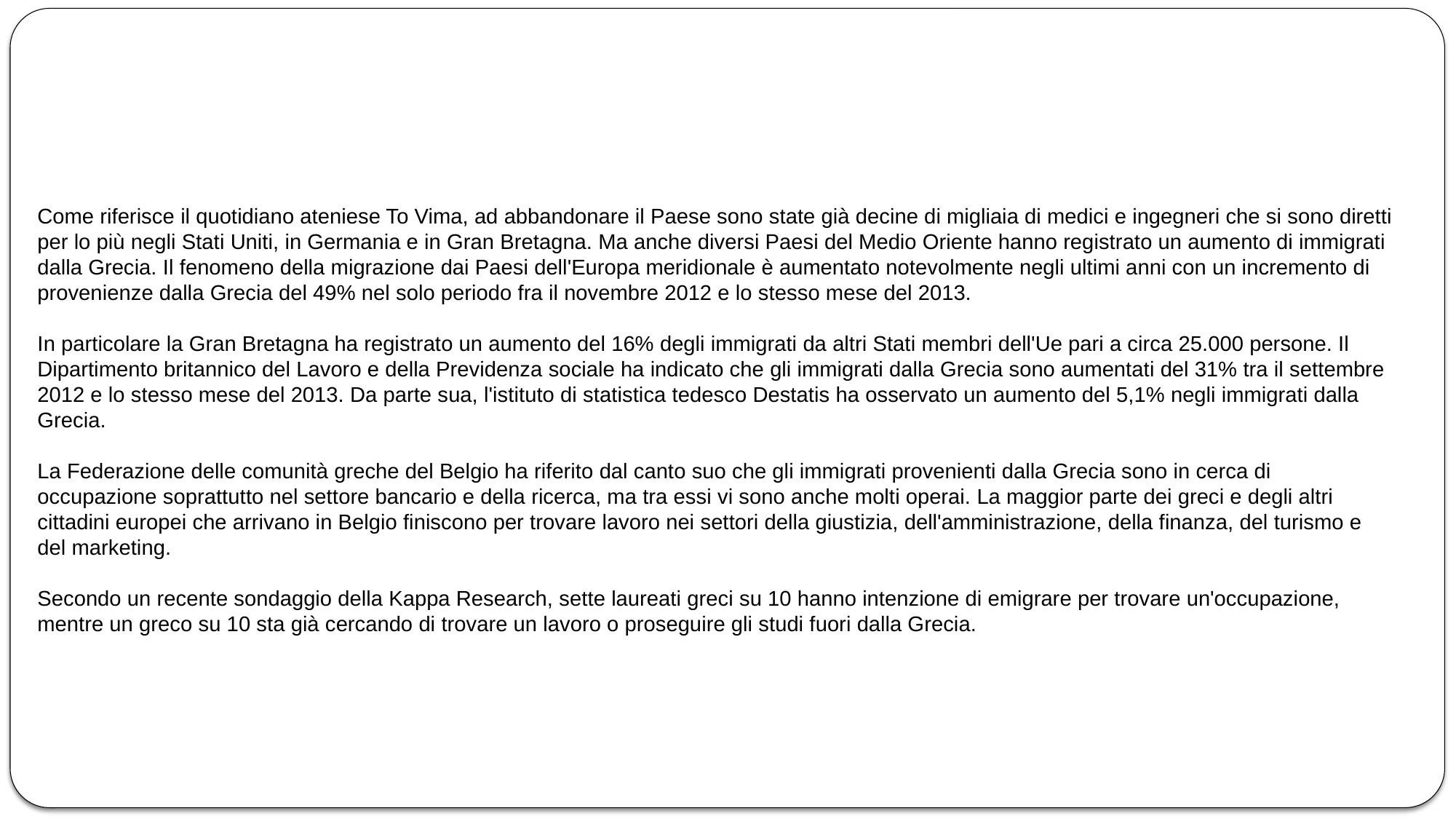

Come riferisce il quotidiano ateniese To Vima, ad abbandonare il Paese sono state già decine di migliaia di medici e ingegneri che si sono diretti per lo più negli Stati Uniti, in Germania e in Gran Bretagna. Ma anche diversi Paesi del Medio Oriente hanno registrato un aumento di immigrati dalla Grecia. Il fenomeno della migrazione dai Paesi dell'Europa meridionale è aumentato notevolmente negli ultimi anni con un incremento di provenienze dalla Grecia del 49% nel solo periodo fra il novembre 2012 e lo stesso mese del 2013.
In particolare la Gran Bretagna ha registrato un aumento del 16% degli immigrati da altri Stati membri dell'Ue pari a circa 25.000 persone. Il Dipartimento britannico del Lavoro e della Previdenza sociale ha indicato che gli immigrati dalla Grecia sono aumentati del 31% tra il settembre 2012 e lo stesso mese del 2013. Da parte sua, l'istituto di statistica tedesco Destatis ha osservato un aumento del 5,1% negli immigrati dalla Grecia.
La Federazione delle comunità greche del Belgio ha riferito dal canto suo che gli immigrati provenienti dalla Grecia sono in cerca di occupazione soprattutto nel settore bancario e della ricerca, ma tra essi vi sono anche molti operai. La maggior parte dei greci e degli altri cittadini europei che arrivano in Belgio finiscono per trovare lavoro nei settori della giustizia, dell'amministrazione, della finanza, del turismo e del marketing.
Secondo un recente sondaggio della Kappa Research, sette laureati greci su 10 hanno intenzione di emigrare per trovare un'occupazione, mentre un greco su 10 sta già cercando di trovare un lavoro o proseguire gli studi fuori dalla Grecia.